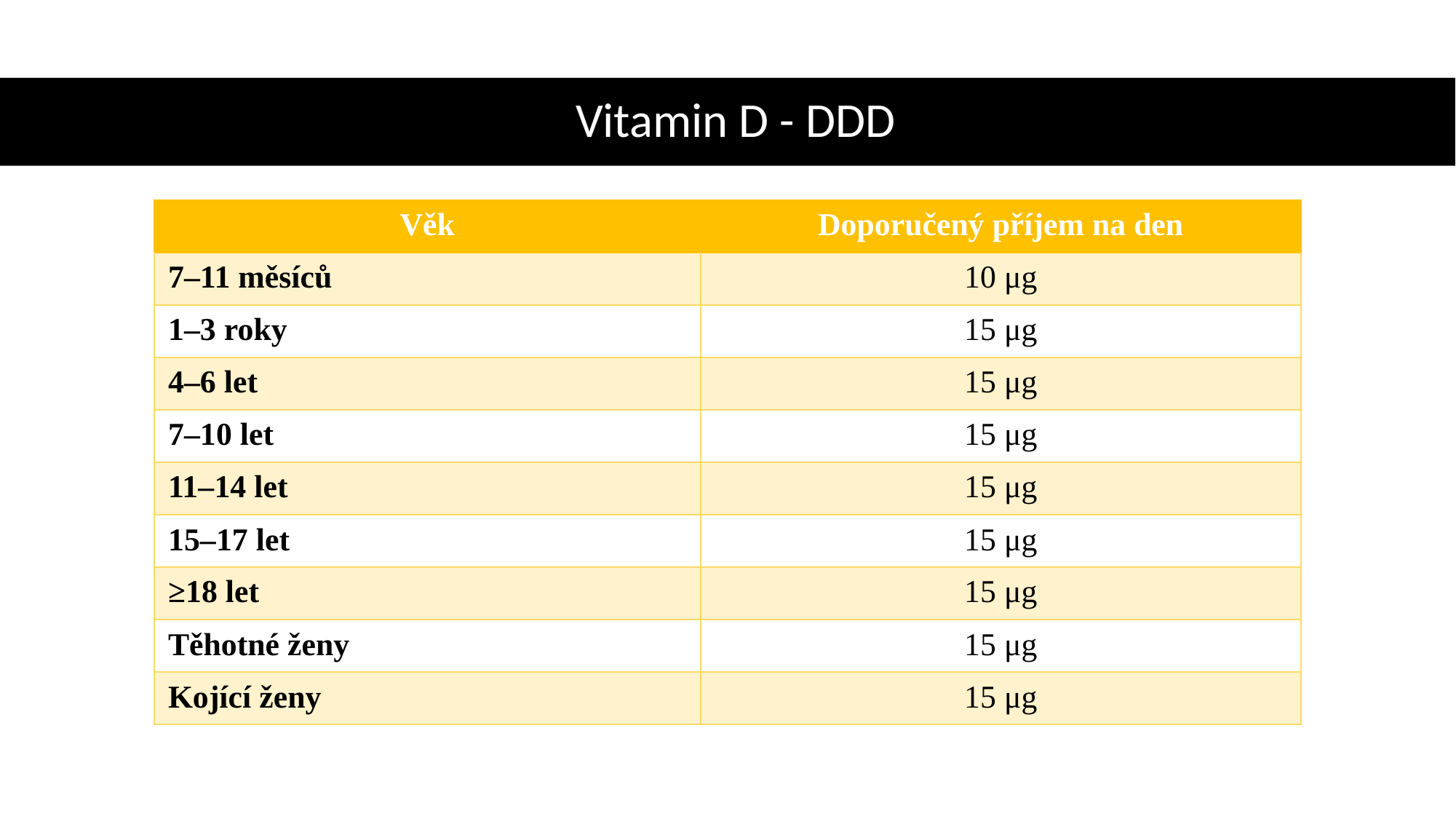

# Vitamin D - DDD

| Věk | Doporučený příjem na den |
| --- | --- |
| 7–11 měsíců | 10 μg |
| 1–3 roky | 15 μg |
| 4–6 let | 15 μg |
| 7–10 let | 15 μg |
| 11–14 let | 15 μg |
| 15–17 let | 15 μg |
| ≥18 let | 15 μg |
| Těhotné ženy | 15 μg |
| Kojící ženy | 15 μg |